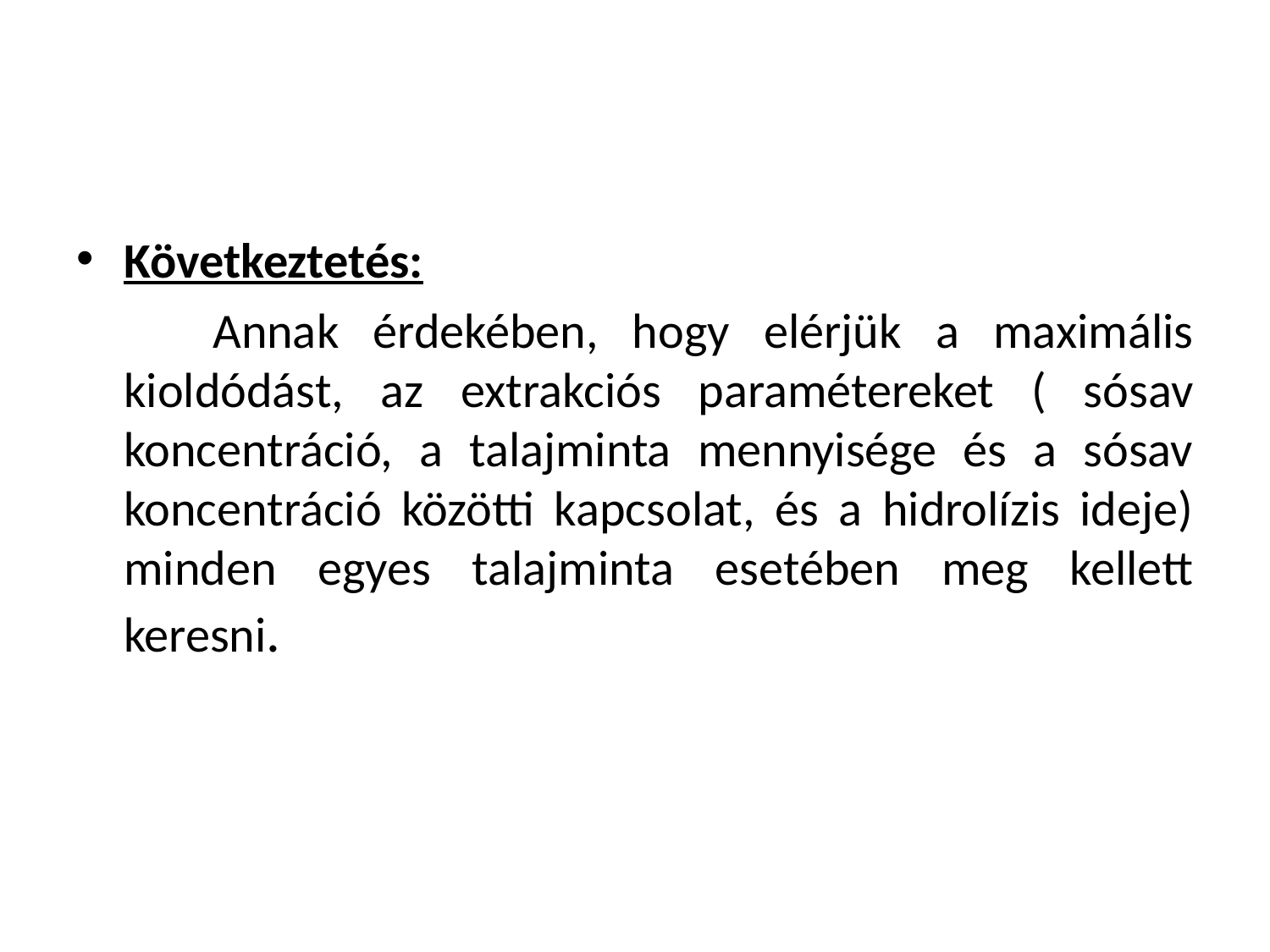

#
Következtetés:
    Annak érdekében, hogy elérjük a maximális kioldódást, az extrakciós paramétereket ( sósav koncentráció, a talajminta mennyisége és a sósav koncentráció közötti kapcsolat, és a hidrolízis ideje) minden egyes talajminta esetében meg kellett keresni.